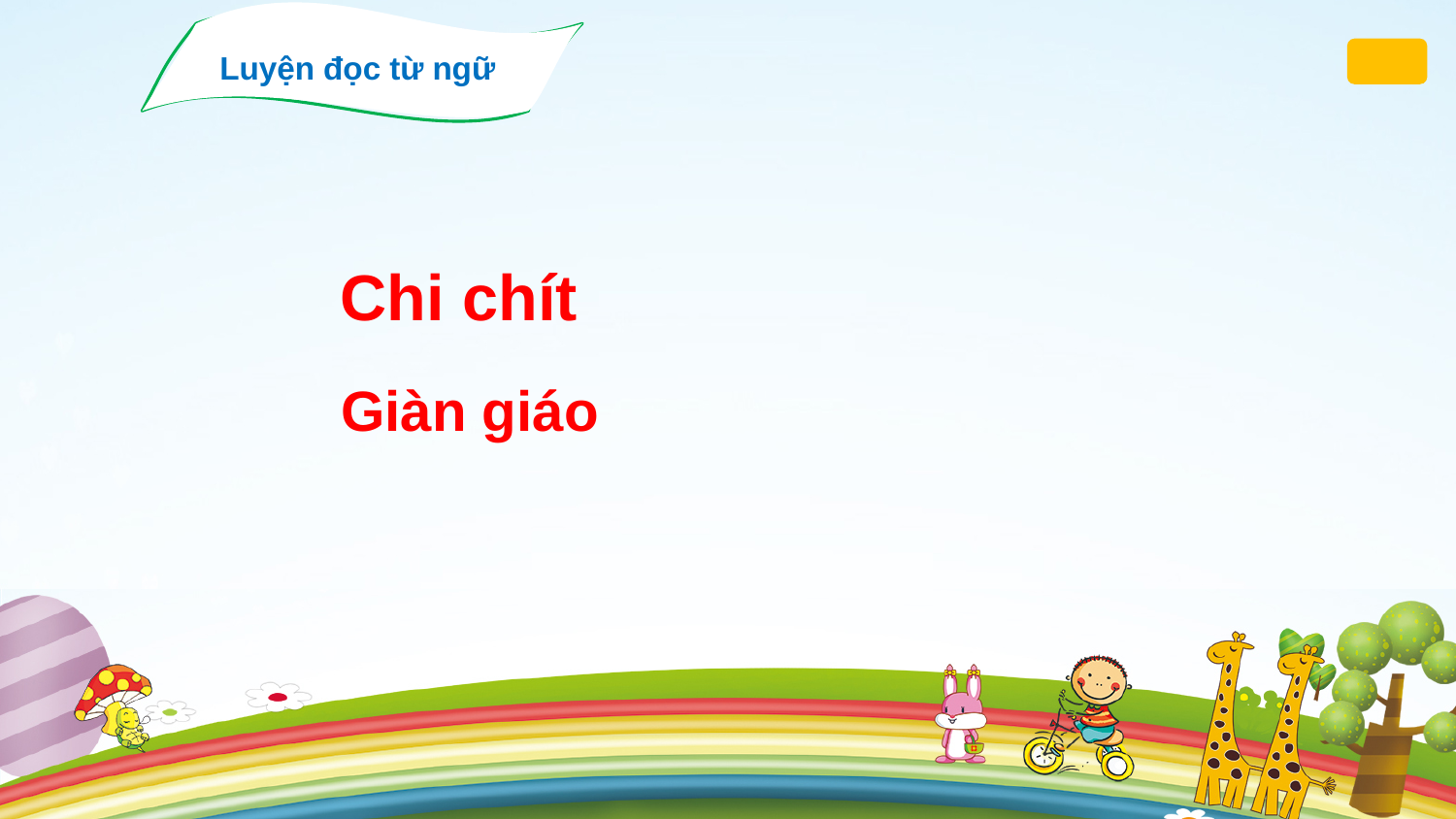

Luyện đọc từ ngữ
Chi chít
Giàn giáo